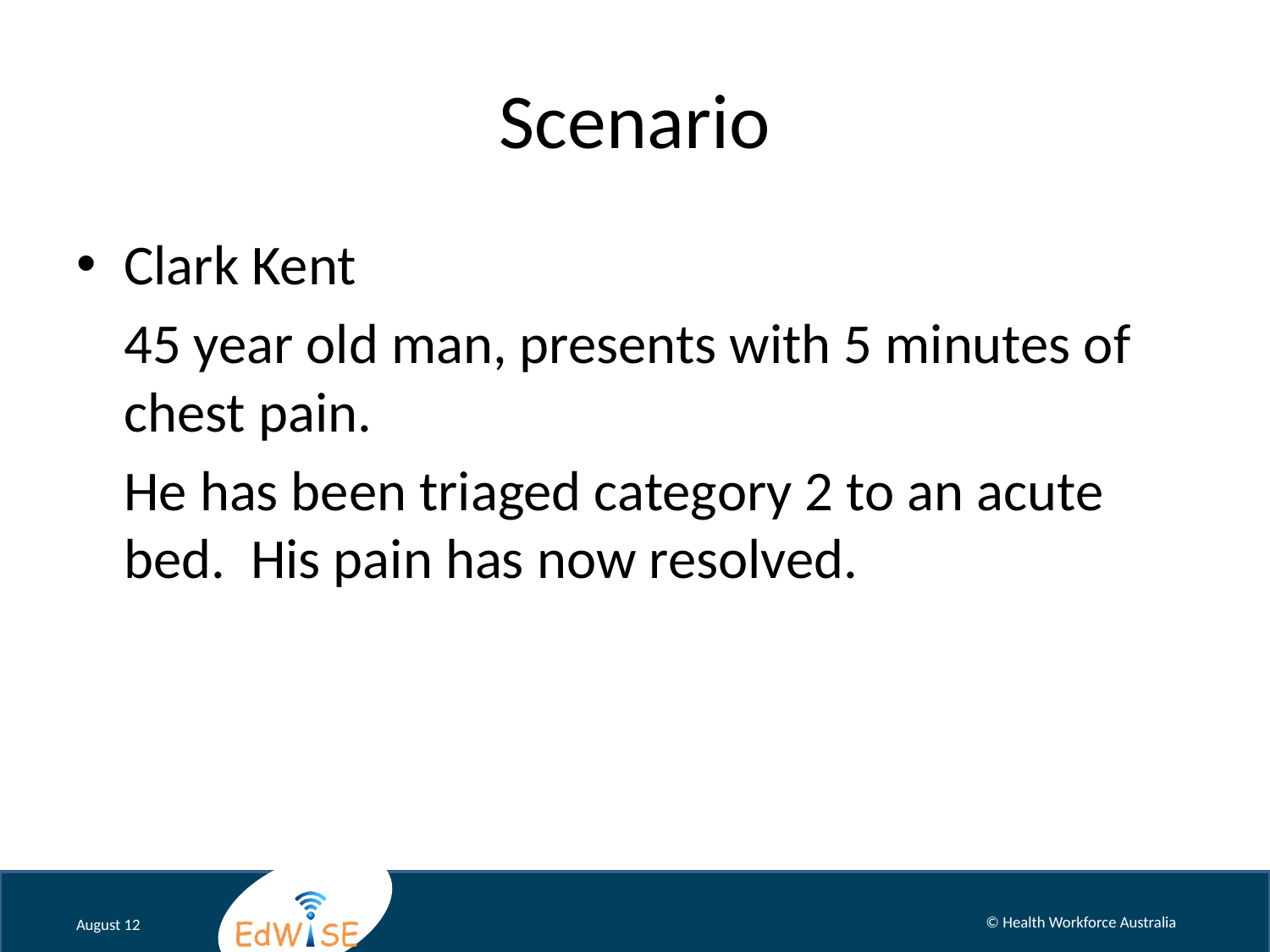

# Scenario
Clark Kent
	45 year old man, presents with 5 minutes of chest pain.
	He has been triaged category 2 to an acute bed.  His pain has now resolved.
© Health Workforce Australia
August 12